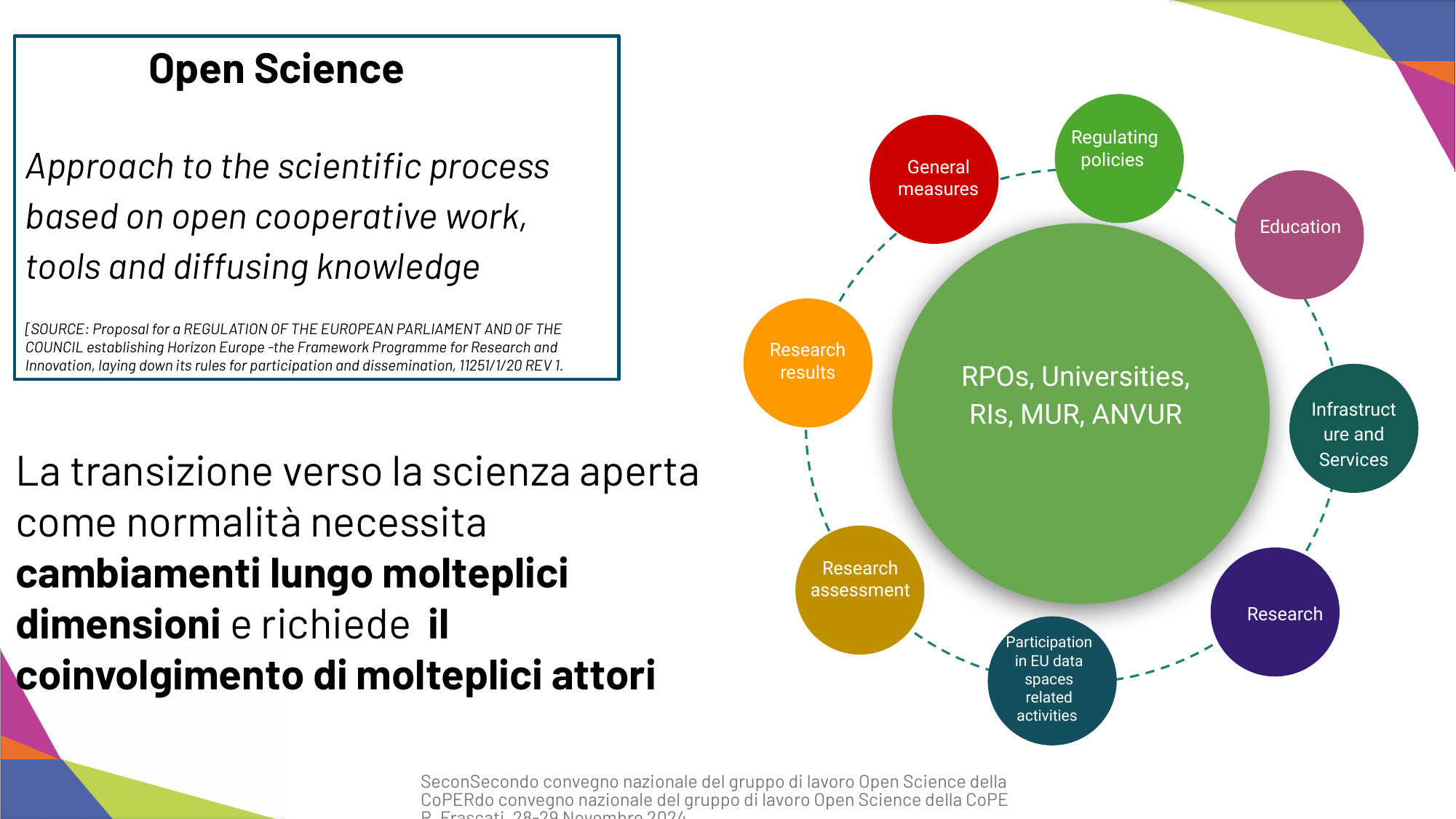

Open Science

Approach to the scientific process based on open cooperative work, tools and diffusing knowledge

[SOURCE: Proposal for a REGULATION OF THE EUROPEAN PARLIAMENT AND OF THE COUNCIL establishing Horizon Europe -the Framework Programme for Research and Innovation, laying down its rules for participation and dissemination, 11251/1/20 REV 1.

Regulating policies

General measures

Education

RPOs, Universities, RIs, MUR, ANVUR

Research results

E

Infrastructure and Services

Research assessment

Research

Participation in EU data spaces related activities

La transizione verso la scienza aperta come normalità necessita cambiamenti lungo molteplici dimensioni e richiede  il coinvolgimento di molteplici attori
SeconSecondo convegno nazionale del gruppo di lavoro Open Science della CoPER do convegno nazionale del gruppo di lavoro Open Science della CoPER, Frascati, 28-29 Novembre 2024